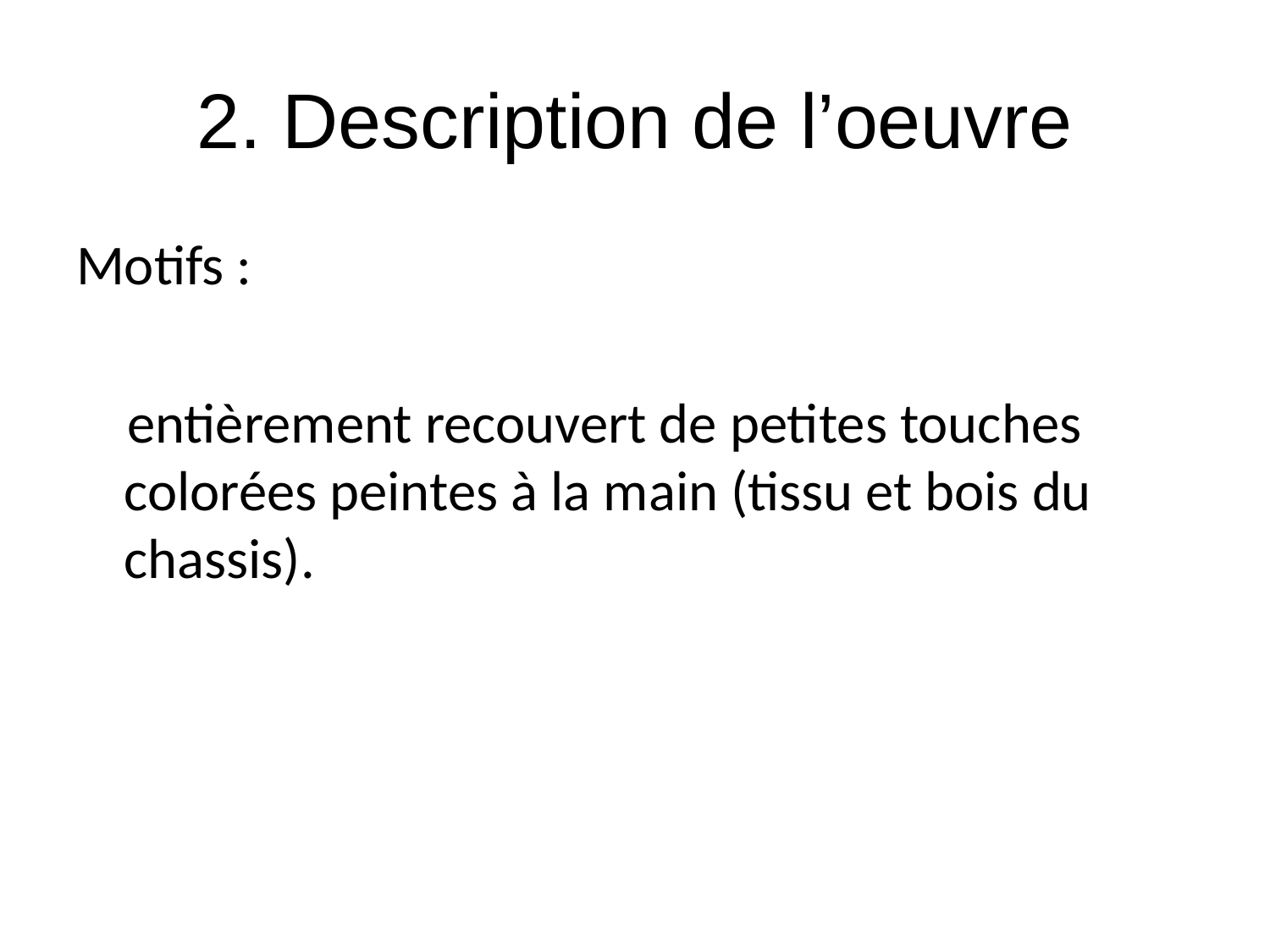

# 2. Description de l’oeuvre
Motifs :

    entièrement recouvert de petites touches colorées peintes à la main (tissu et bois du chassis).